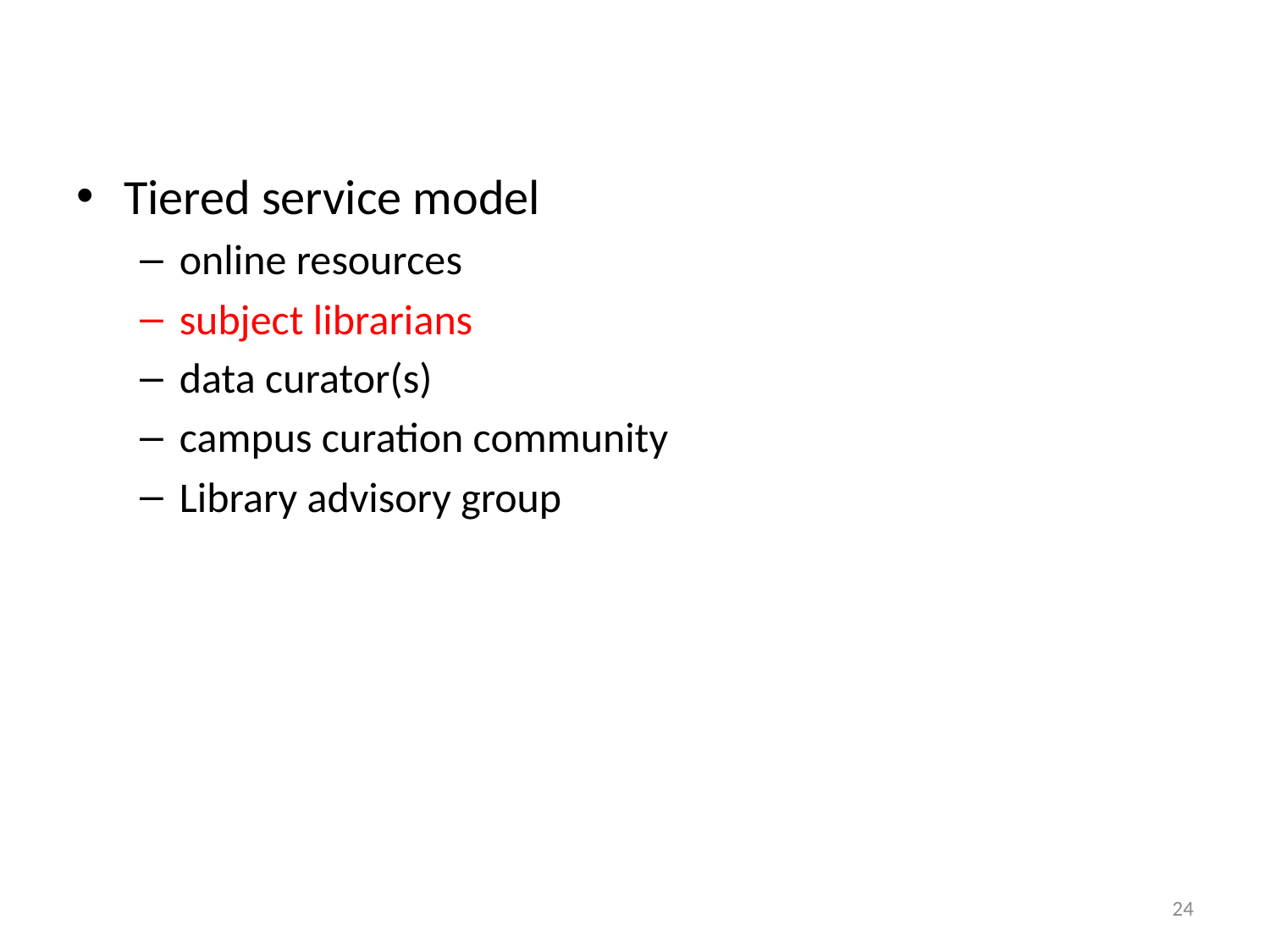

#
Tiered service model
online resources
subject librarians
data curator(s)
campus curation community
Library advisory group
24